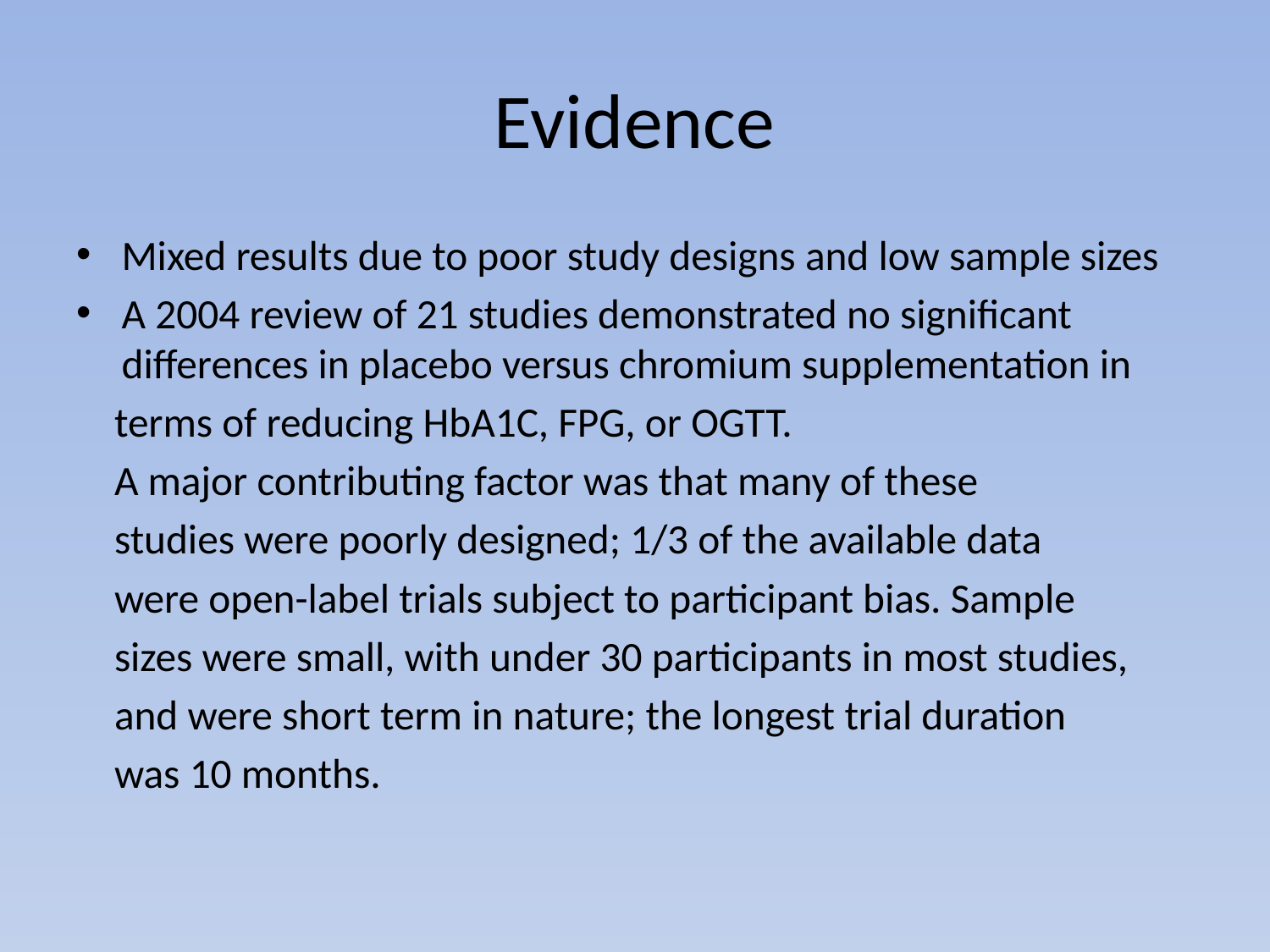

# Evidence
Mixed results due to poor study designs and low sample sizes
A 2004 review of 21 studies demonstrated no significant differences in placebo versus chromium supplementation in
    terms of reducing HbA1C, FPG, or OGTT.
    A major contributing factor was that many of these
    studies were poorly designed; 1/3 of the available data
    were open-label trials subject to participant bias. Sample
    sizes were small, with under 30 participants in most studies,
    and were short term in nature; the longest trial duration
    was 10 months.